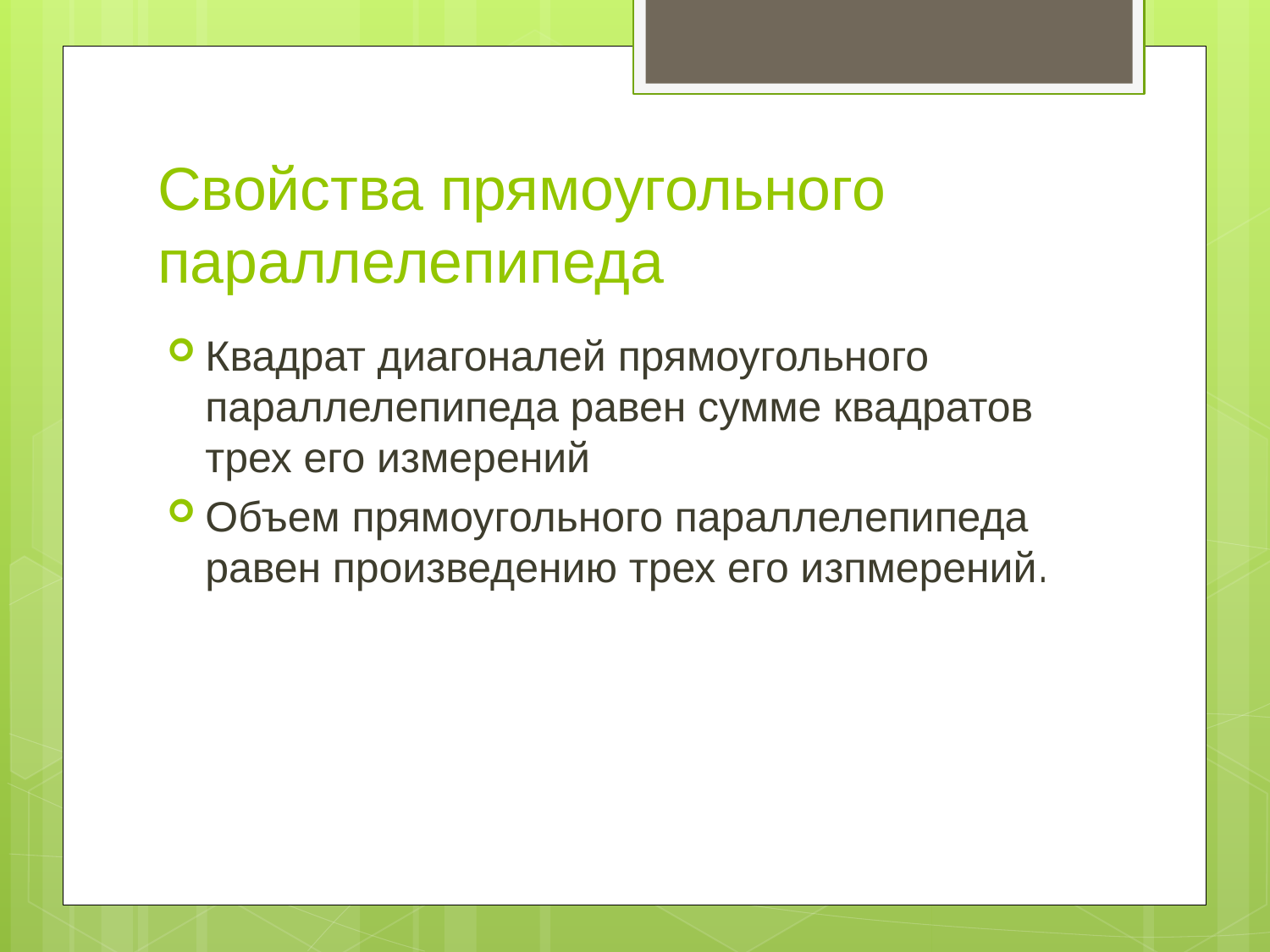

# Свойства прямоугольного параллелепипеда
Квадрат диагоналей прямоугольного параллелепипеда равен сумме квадратов трех его измерений
Объем прямоугольного параллелепипеда равен произведению трех его изпмерений.